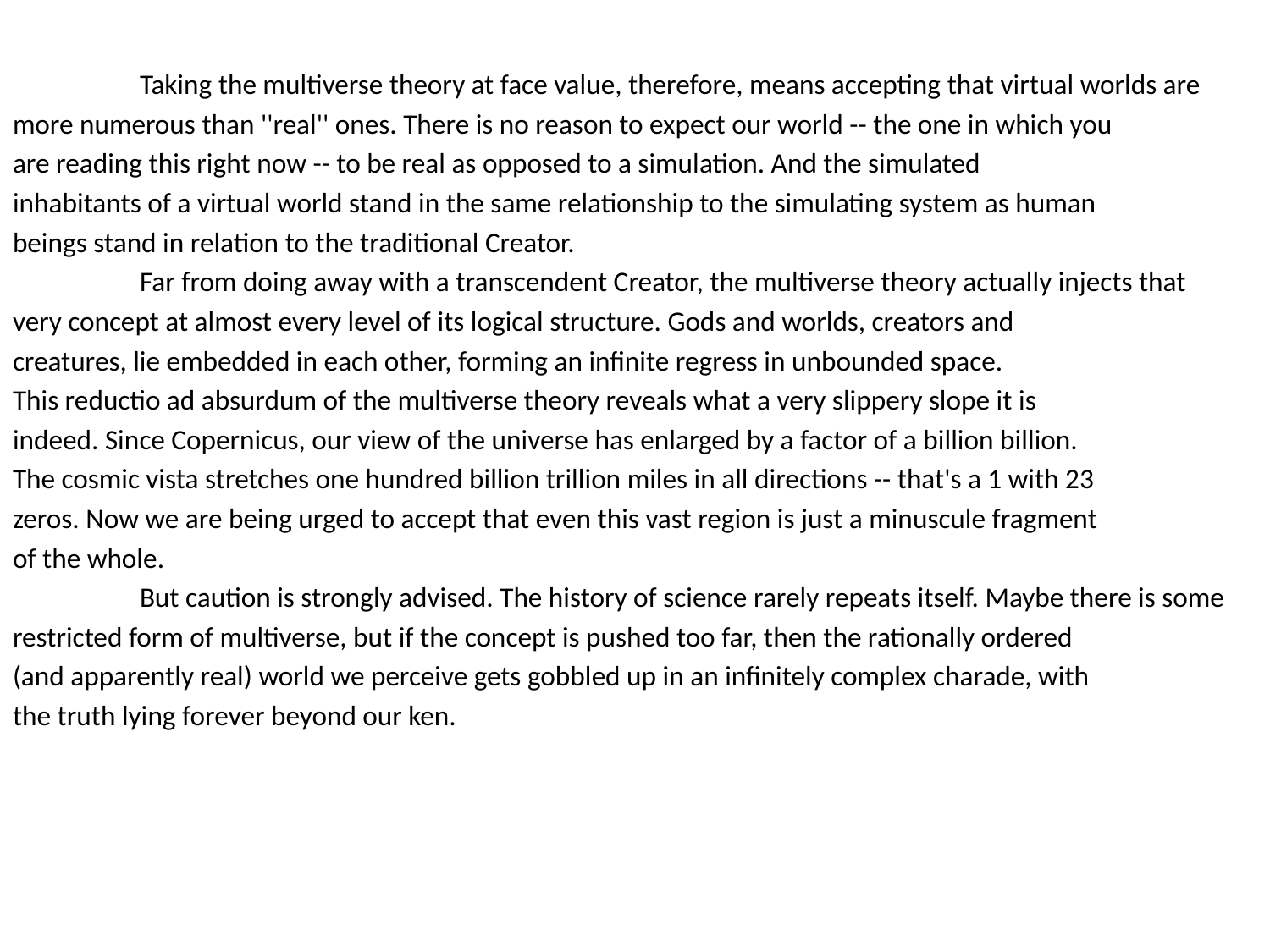

Taking the multiverse theory at face value, therefore, means accepting that virtual worlds are
more numerous than ''real'' ones. There is no reason to expect our world -- the one in which you
are reading this right now -- to be real as opposed to a simulation. And the simulated
inhabitants of a virtual world stand in the same relationship to the simulating system as human
beings stand in relation to the traditional Creator.
	Far from doing away with a transcendent Creator, the multiverse theory actually injects that
very concept at almost every level of its logical structure. Gods and worlds, creators and
creatures, lie embedded in each other, forming an infinite regress in unbounded space.
This reductio ad absurdum of the multiverse theory reveals what a very slippery slope it is
indeed. Since Copernicus, our view of the universe has enlarged by a factor of a billion billion.
The cosmic vista stretches one hundred billion trillion miles in all directions -- that's a 1 with 23
zeros. Now we are being urged to accept that even this vast region is just a minuscule fragment
of the whole.
	But caution is strongly advised. The history of science rarely repeats itself. Maybe there is some
restricted form of multiverse, but if the concept is pushed too far, then the rationally ordered
(and apparently real) world we perceive gets gobbled up in an infinitely complex charade, with
the truth lying forever beyond our ken.